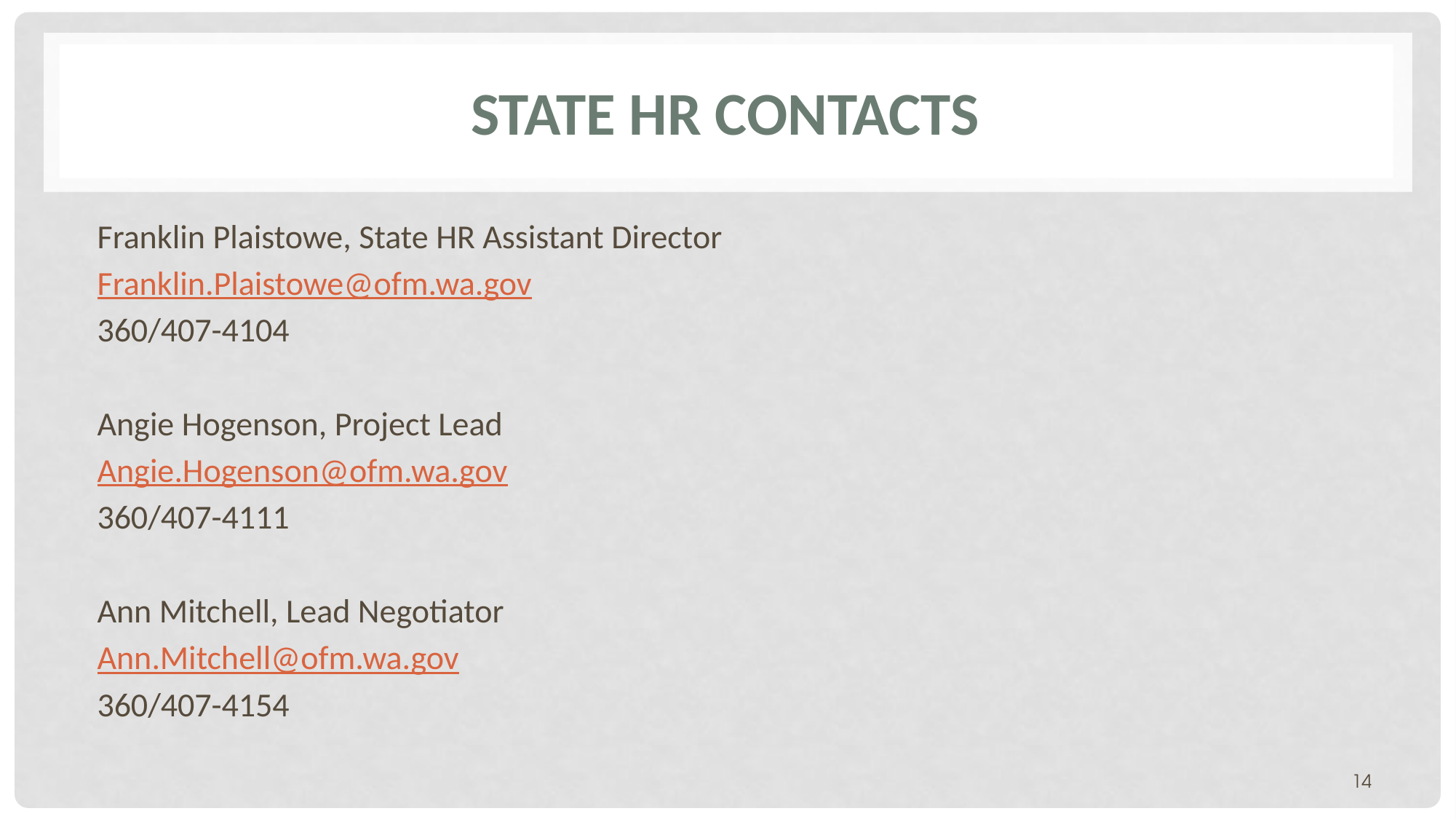

# State HR contacts
Franklin Plaistowe, State HR Assistant Director
Franklin.Plaistowe@ofm.wa.gov
360/407-4104

Angie Hogenson, Project Lead
Angie.Hogenson@ofm.wa.gov
360/407-4111

Ann Mitchell, Lead Negotiator
Ann.Mitchell@ofm.wa.gov
360/407-4154
14